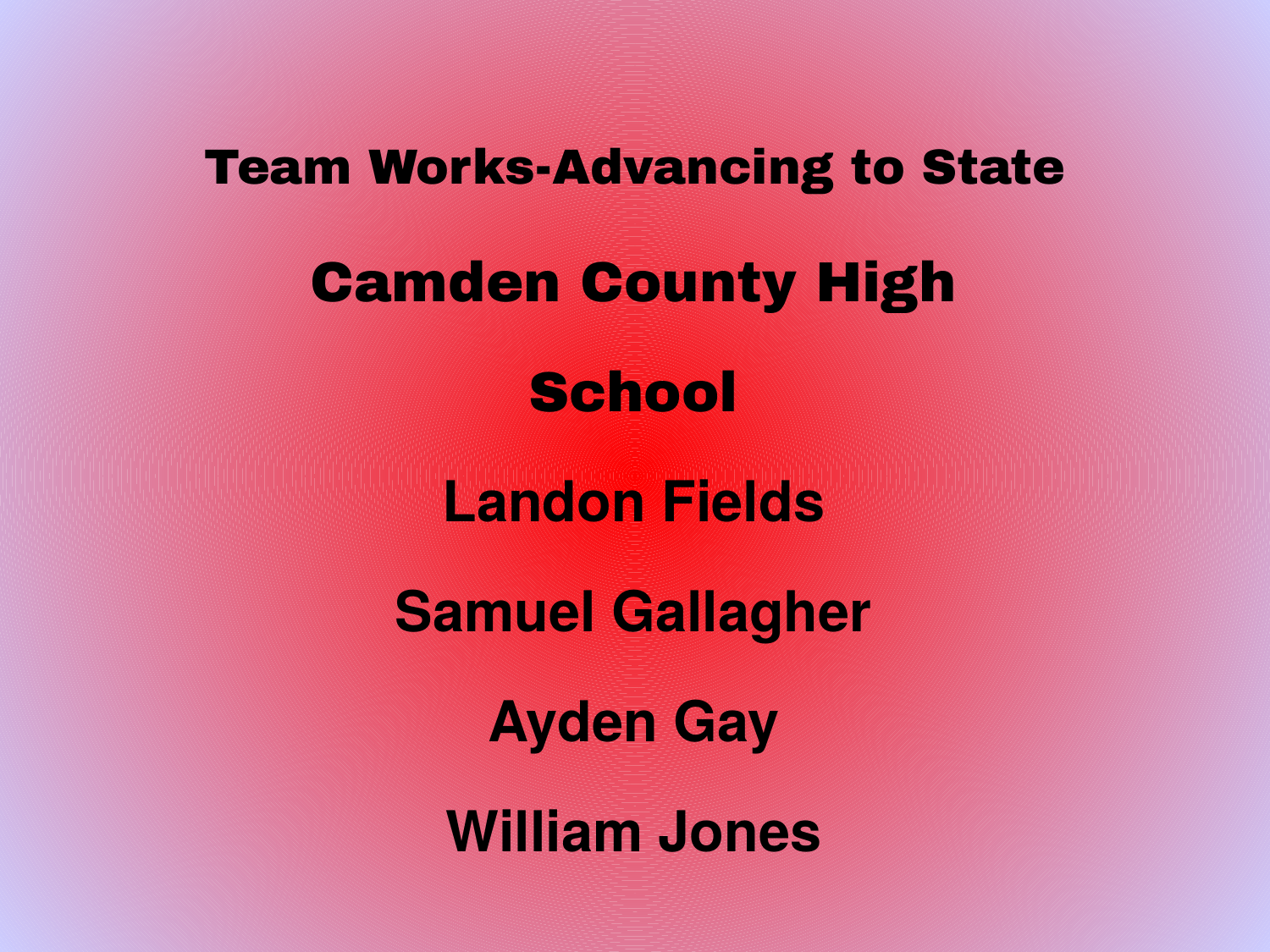

# Team Works-Advancing to State
Camden County High
School
Landon Fields
Samuel Gallagher
Ayden Gay
William Jones